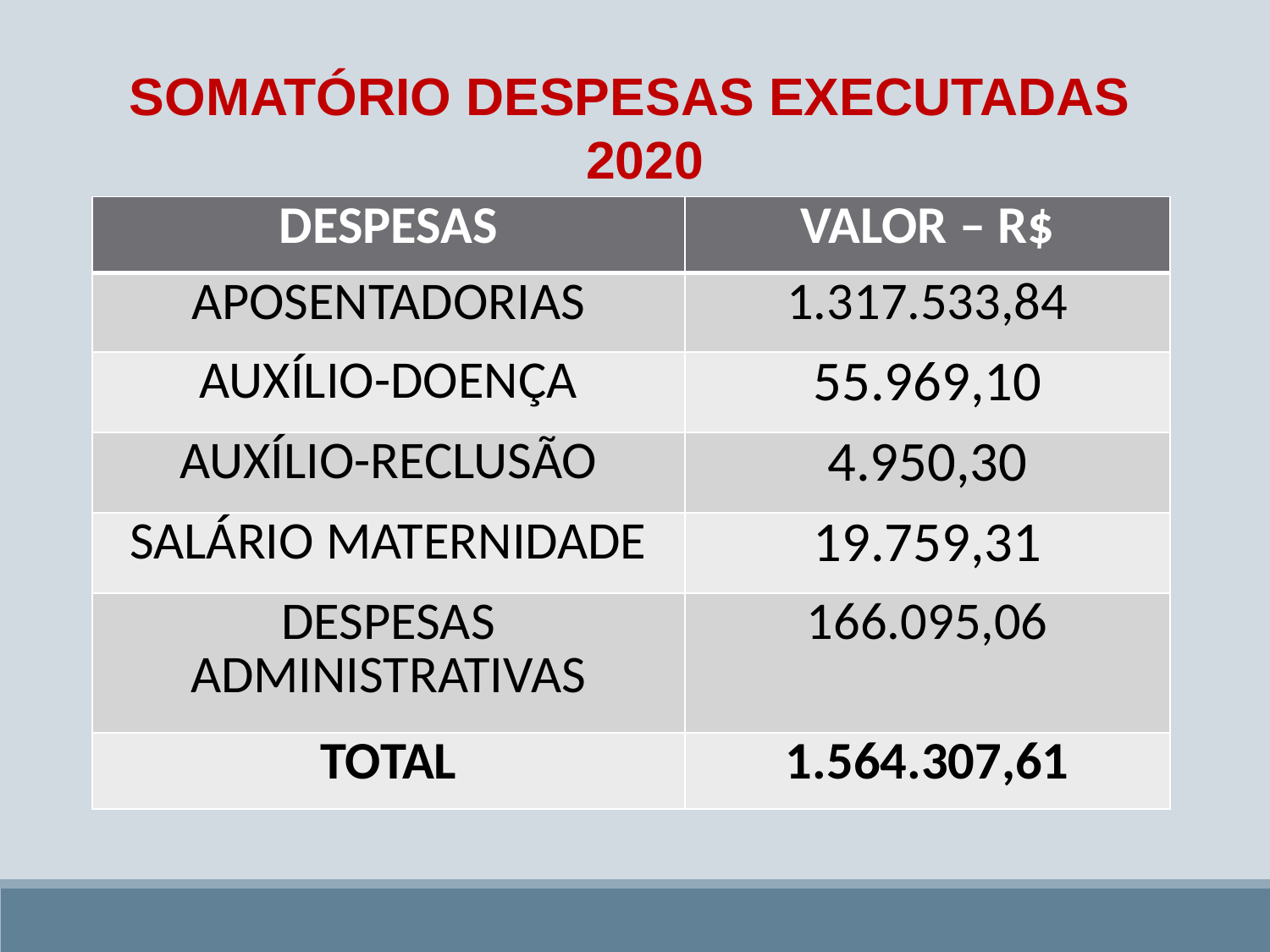

Somatório Despesas Executadas
2020
| Despesas | Valor – R$ |
| --- | --- |
| Aposentadorias | 1.317.533,84 |
| Auxílio-Doença | 55.969,10 |
| Auxílio-Reclusão | 4.950,30 |
| Salário Maternidade | 19.759,31 |
| Despesas Administrativas | 166.095,06 |
| TOTAL | 1.564.307,61 |